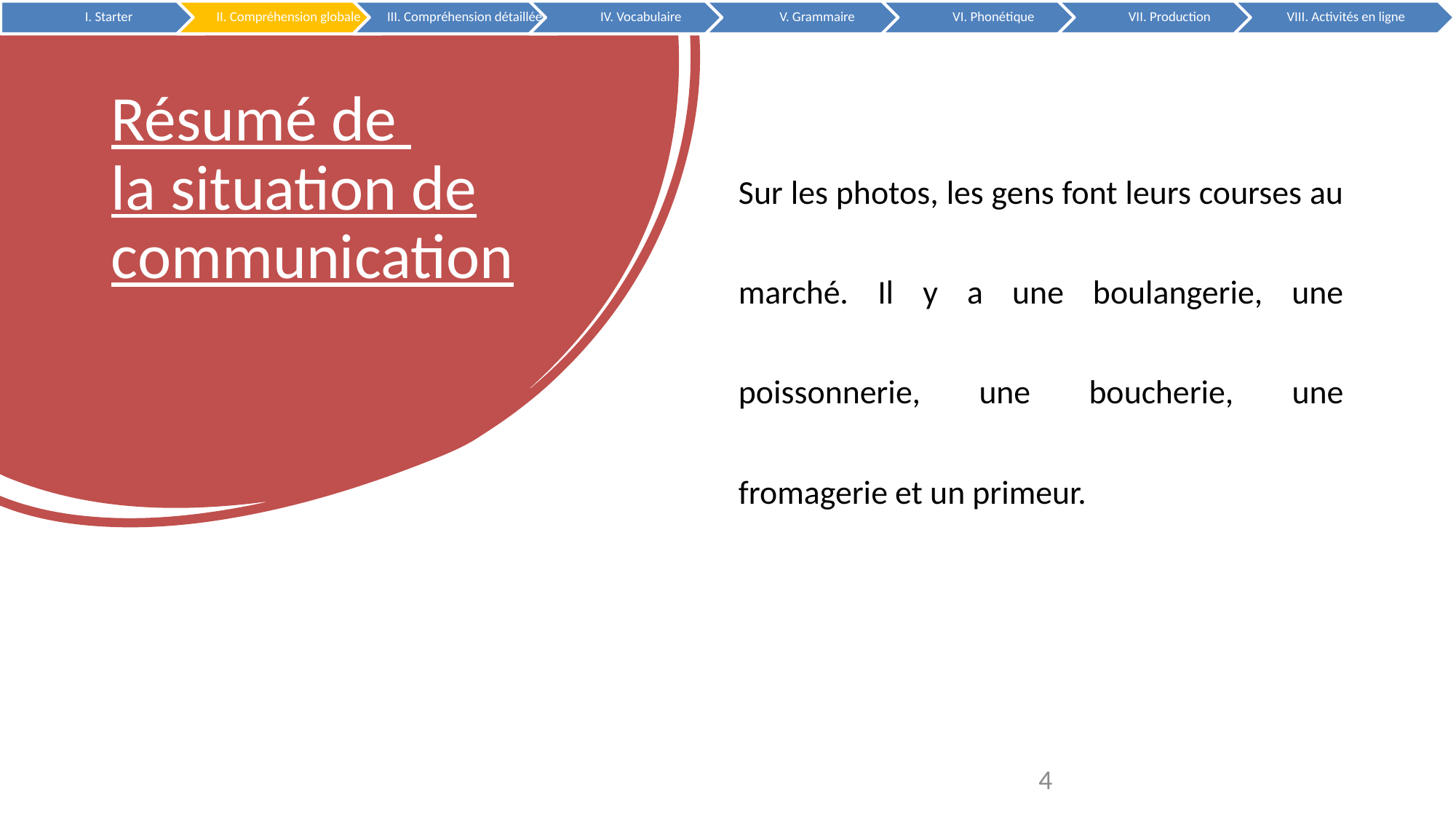

I. Starter
II. Compréhension globale
III. Compréhension détaillée
IV. Vocabulaire
V. Grammaire
VI. Phonétique
VII. Production
VIII. Activités en ligne
# Résumé de la situation de communication
Sur les photos, les gens font leurs courses au marché. Il y a une boulangerie, une poissonnerie, une boucherie, une fromagerie et un primeur.
4